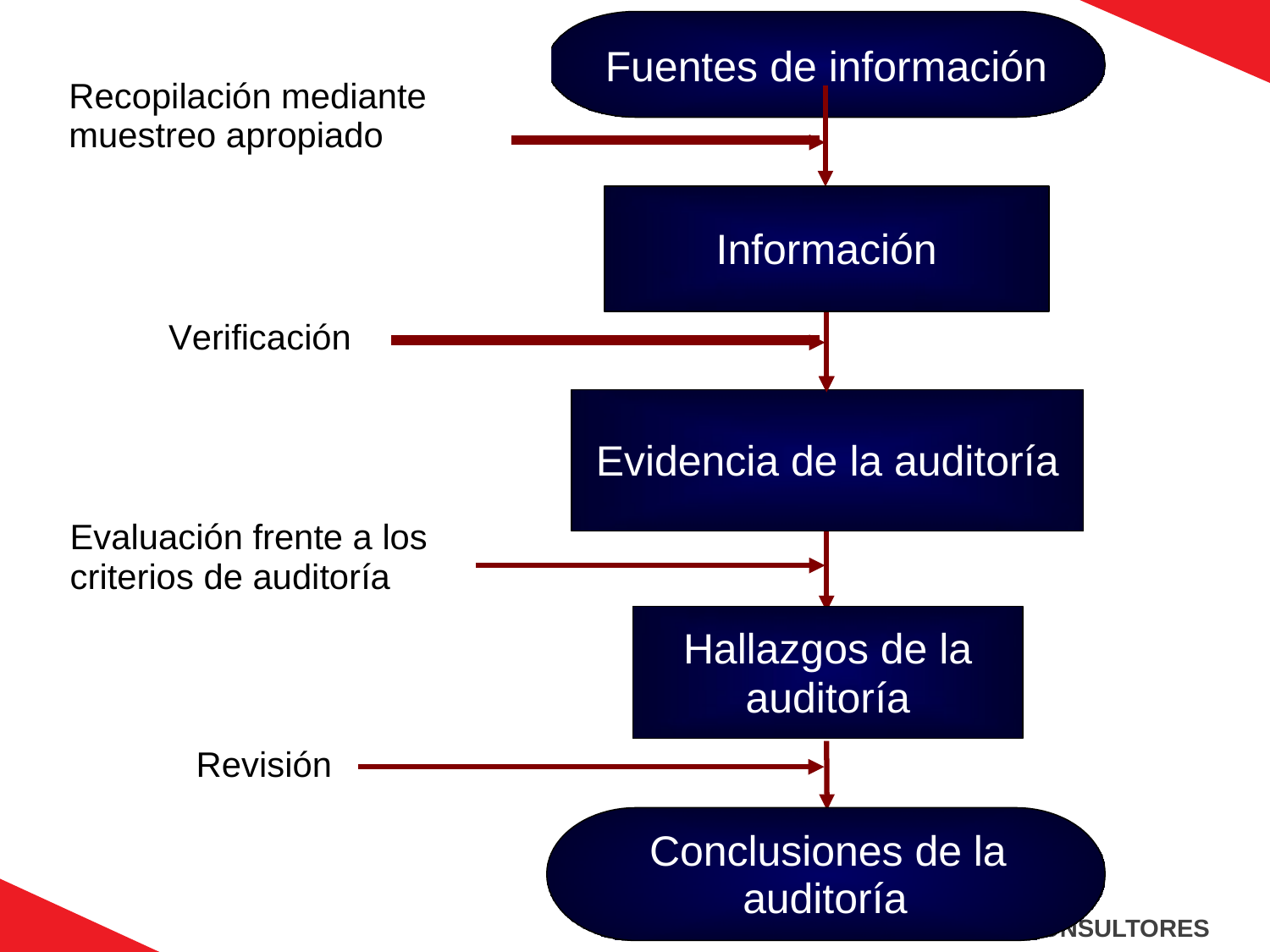

Fuentes
de
información
Recopilación mediante
muestreo apropiado

Información

Verificación

Evidencia de la auditoría
Evaluación frente a los
criterios de auditoría

Hallazgos de la auditoría

Revisión

Conclusiones de la
auditoría